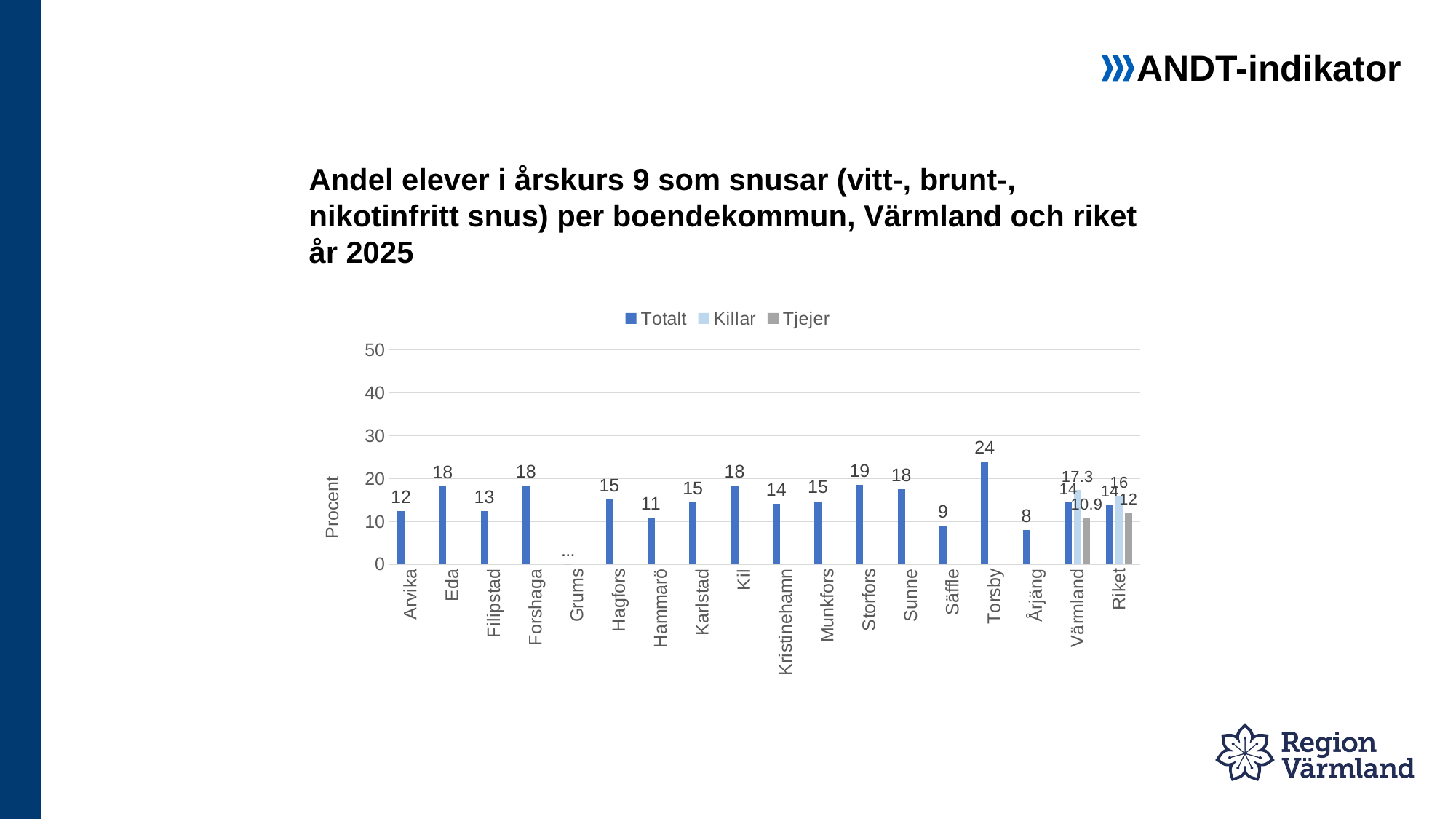

ANDT-indikator

# Andel elever i årskurs 9 som snusar (vitt-, brunt-, nikotinfritt snus) per boendekommun, Värmland och riket år 2025

### Chart

| Category | Totalt | Killar | Tjejer |
|---|---|---|---|
| Arvika | 12.4 | None | None |
| Eda | 18.2 | None | None |
| Filipstad | 12.5 | None | None |
| Forshaga | 18.4 | None | None |
| Grums | 0.0 | None | None |
| Hagfors | 15.2 | None | None |
| Hammarö | 10.9 | None | None |
| Karlstad | 14.5 | None | None |
| Kil | 18.4 | None | None |
| Kristinehamn | 14.2 | None | None |
| Munkfors | 14.7 | None | None |
| Storfors | 18.5 | None | None |
| Sunne | 17.5 | None | None |
| Säffle | 9.1 | None | None |
| Torsby | 24.0 | None | None |
| Årjäng | 8.0 | None | None |
| Värmland | 14.4 | 17.3 | 10.9 |
| Riket | 14.0 | 16.0 | 12.0 |